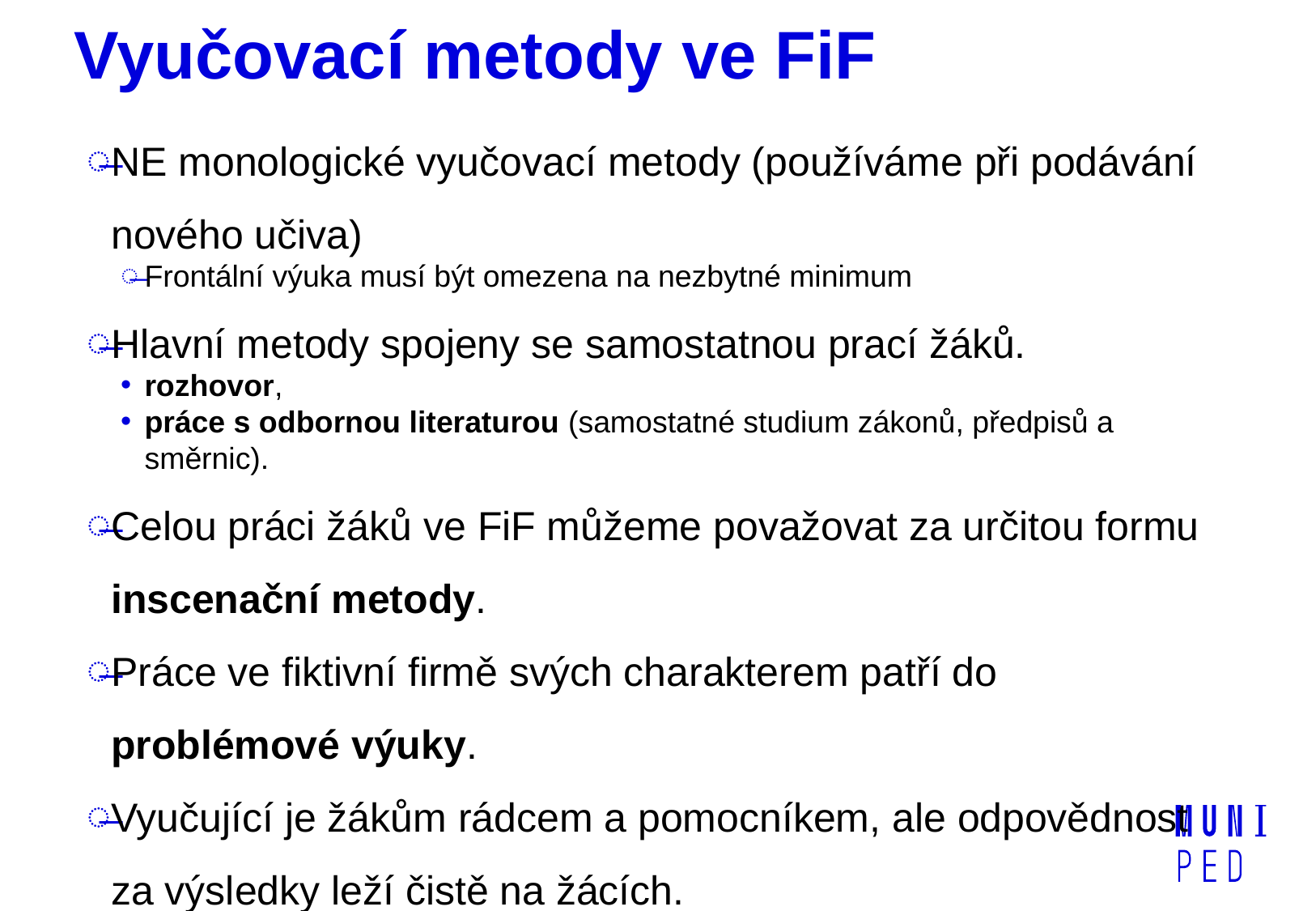

# Vyučovací metody ve FiF
NE monologické vyučovací metody (používáme při podávání nového učiva)
Frontální výuka musí být omezena na nezbytné minimum
Hlavní metody spojeny se samostatnou prací žáků.
rozhovor,
práce s odbornou literaturou (samostatné studium zákonů, předpisů a směrnic).
Celou práci žáků ve FiF můžeme považovat za určitou formu inscenační metody.
Práce ve fiktivní firmě svých charakterem patří do problémové výuky.
Vyučující je žákům rádcem a pomocníkem, ale odpovědnost za výsledky leží čistě na žácích.